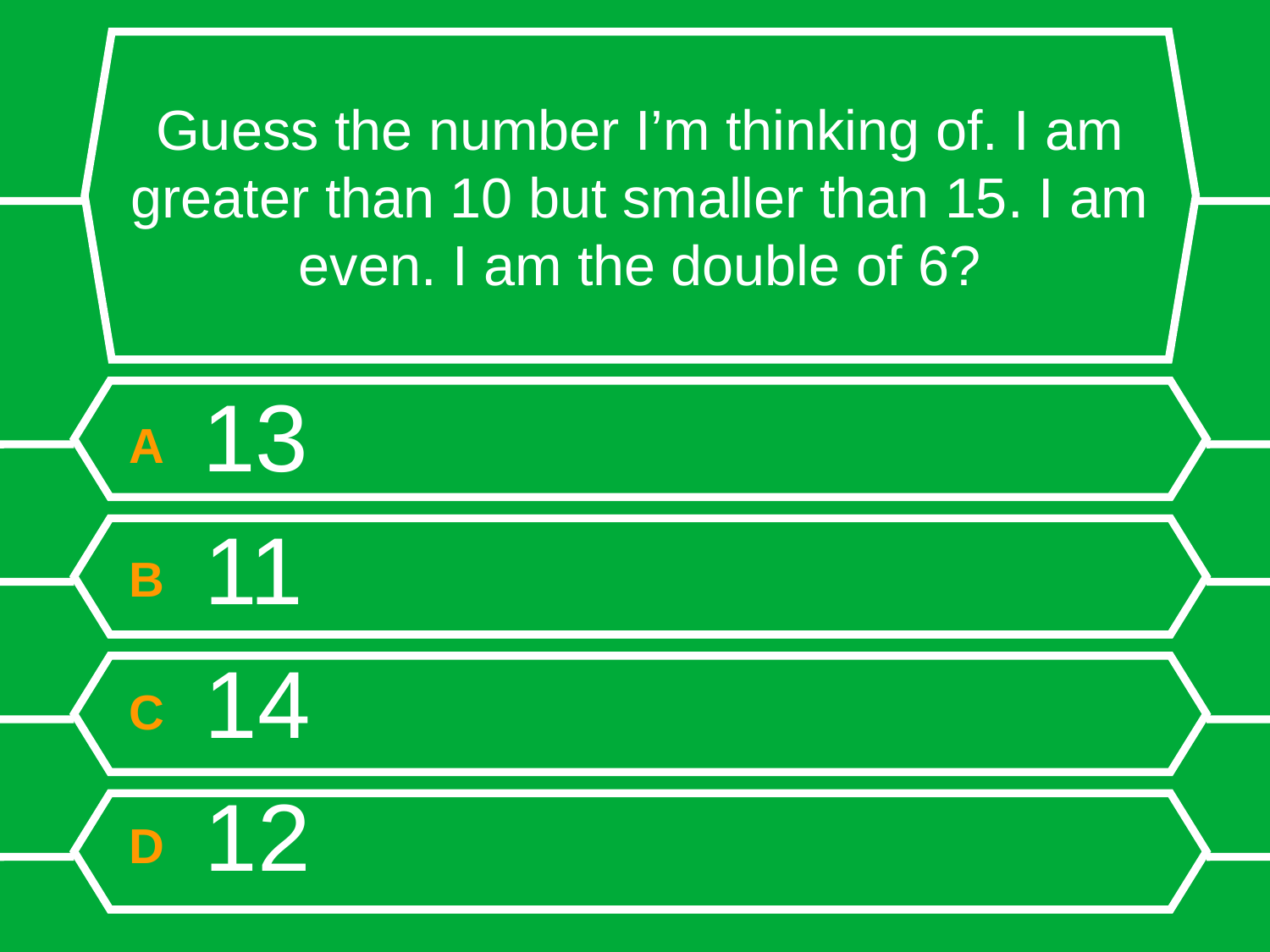

# Guess the number I’m thinking of. I am greater than 10 but smaller than 15. I am even. I am the double of 6?

A  13
B  11
C  14
D  12